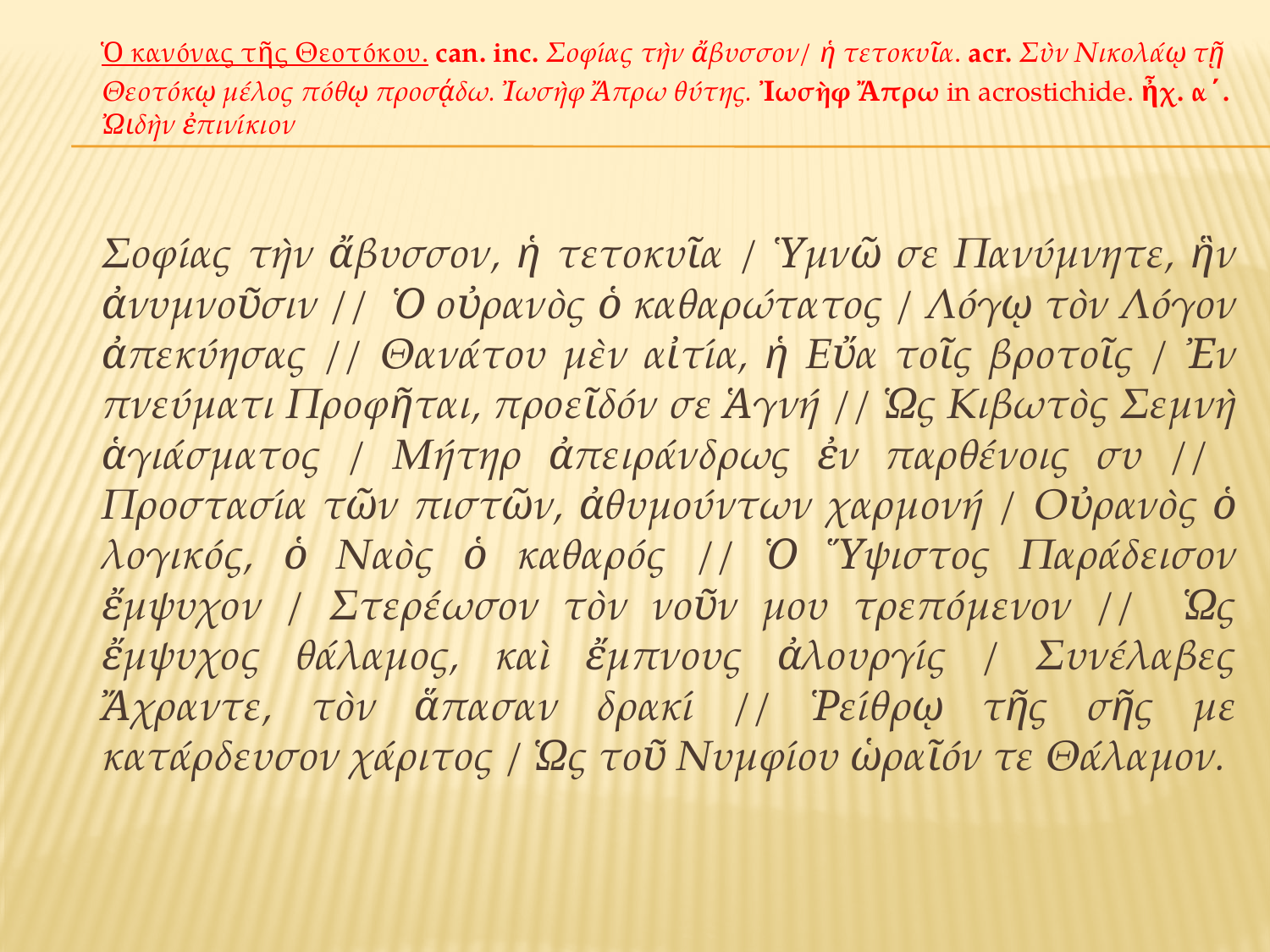

Ὁ κανόνας τῆς Θεοτόκου. can. inc. Σοφίας τὴν ἄβυσσον/ ἡ τετοκυῖα. acr. Σὺν Νικολάῳ τῇ Θεοτόκῳ μέλος πόθῳ προσᾴδω. Ἰωσὴφ Ἄπρω θύτης. Ἰωσὴφ Ἄπρω in acrostichide. ἦχ. α΄. ᾨδὴν ἐπινίκιον

	Σοφίας τὴν ἄβυσσον, ἡ τετοκυῖα / Ὑμνῶ σε Πανύμνητε, ἣν ἀνυμνοῦσιν //  Ὁ οὐρανὸς ὁ καθαρώτατος / Λόγῳ τὸν Λόγον ἀπεκύησας // Θανάτου μὲν αἰτία, ἡ Εὔα τοῖς βροτοῖς / Ἐν πνεύματι Προφῆται, προεῖδόν σε Ἁγνή // Ὡς Κιβωτὸς Σεμνὴ ἁγιάσματος / Μήτηρ ἀπειράνδρως ἐν παρθένοις συ //  Προστασία τῶν πιστῶν, ἀθυμούντων χαρμονή / Οὐρανὸς ὁ λογικός, ὁ Ναὸς ὁ καθαρός // Ὁ Ὕψιστος Παράδεισον ἔμψυχον / Στερέωσον τὸν νοῦν μου τρεπόμενον //  Ὡς ἔμψυχος θάλαμος, καὶ ἔμπνους ἀλουργίς / Συνέλαβες Ἄχραντε, τὸν ἅπασαν δρακί // Ῥείθρῳ τῆς σῆς με κατάρδευσον χάριτος / Ὡς τοῦ Νυμφίου ὡραῖόν τε Θάλαμον.

#